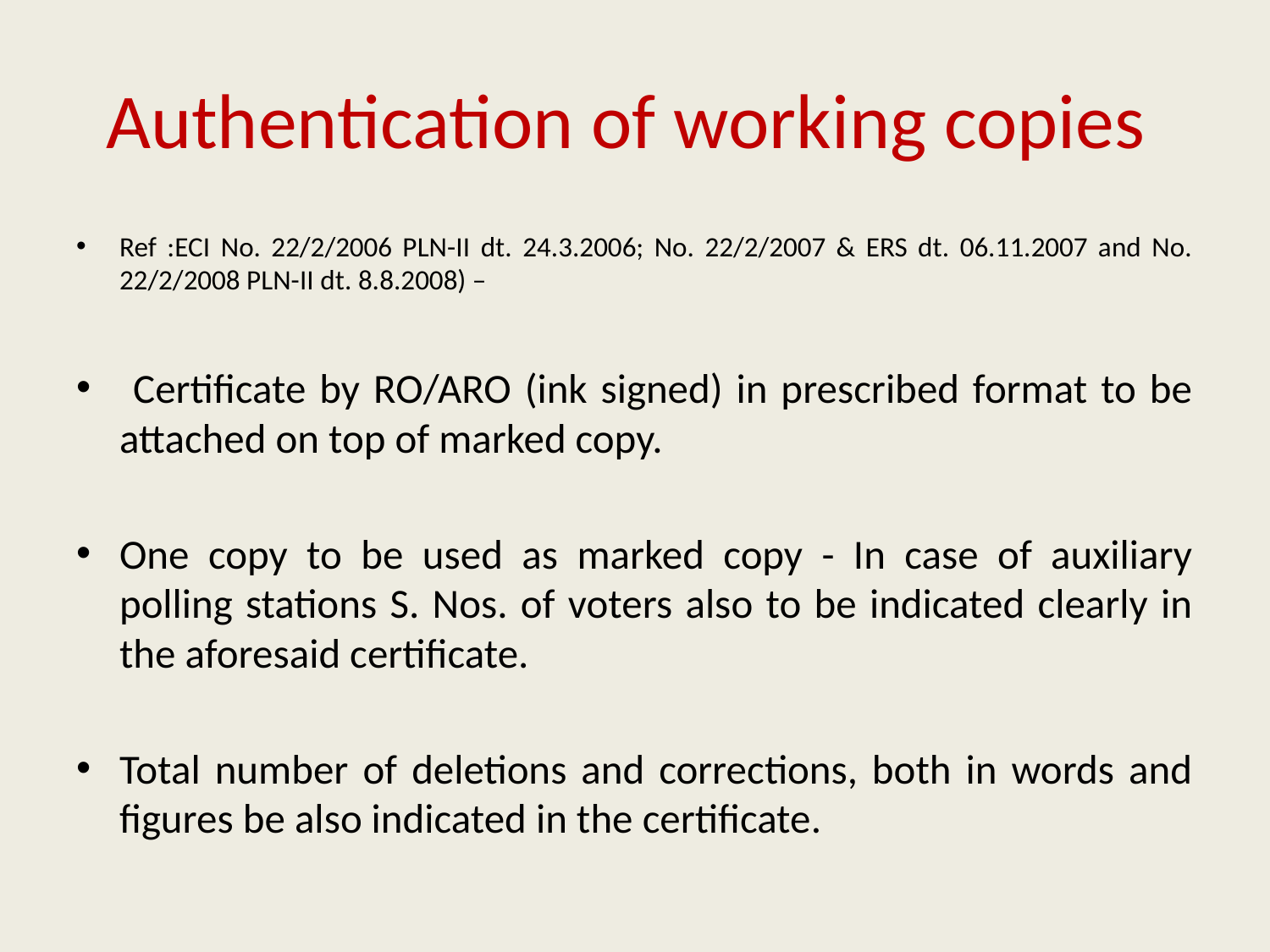

# Authentication of working copies
Ref :ECI No. 22/2/2006 PLN-II dt. 24.3.2006; No. 22/2/2007 & ERS dt. 06.11.2007 and No. 22/2/2008 PLN-II dt. 8.8.2008) –

 Certificate by RO/ARO (ink signed) in prescribed format to be attached on top of marked copy.

One copy to be used as marked copy - In case of auxiliary polling stations S. Nos. of voters also to be indicated clearly in the aforesaid certificate.

Total number of deletions and corrections, both in words and figures be also indicated in the certificate.